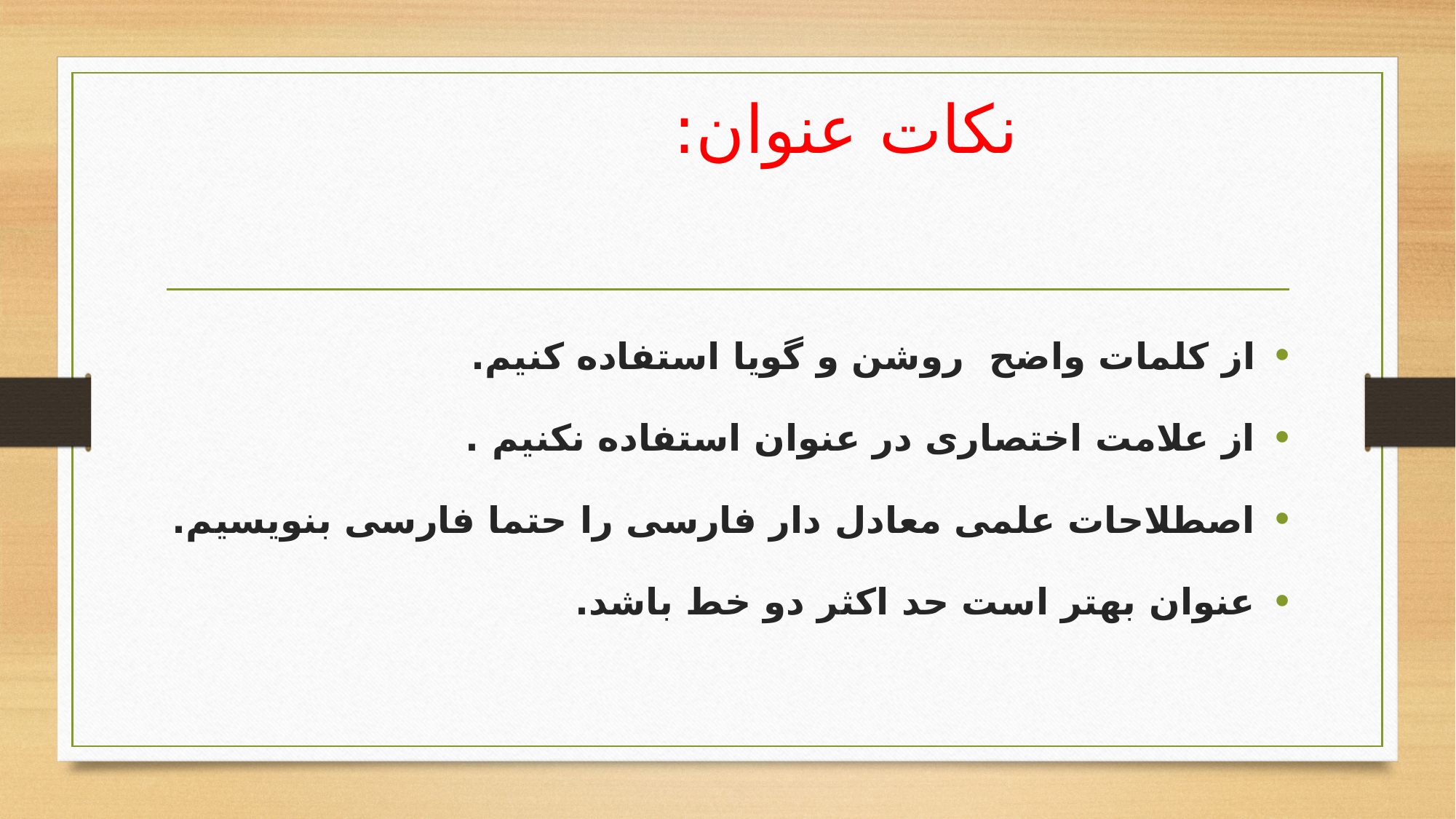

# نکات عنوان:
از کلمات واضح  روشن و گویا استفاده کنیم.
از علامت اختصاری در عنوان استفاده نکنیم .
اصطلاحات علمی معادل دار فارسی را حتما فارسی بنویسیم.
عنوان بهتر است حد اکثر دو خط باشد.